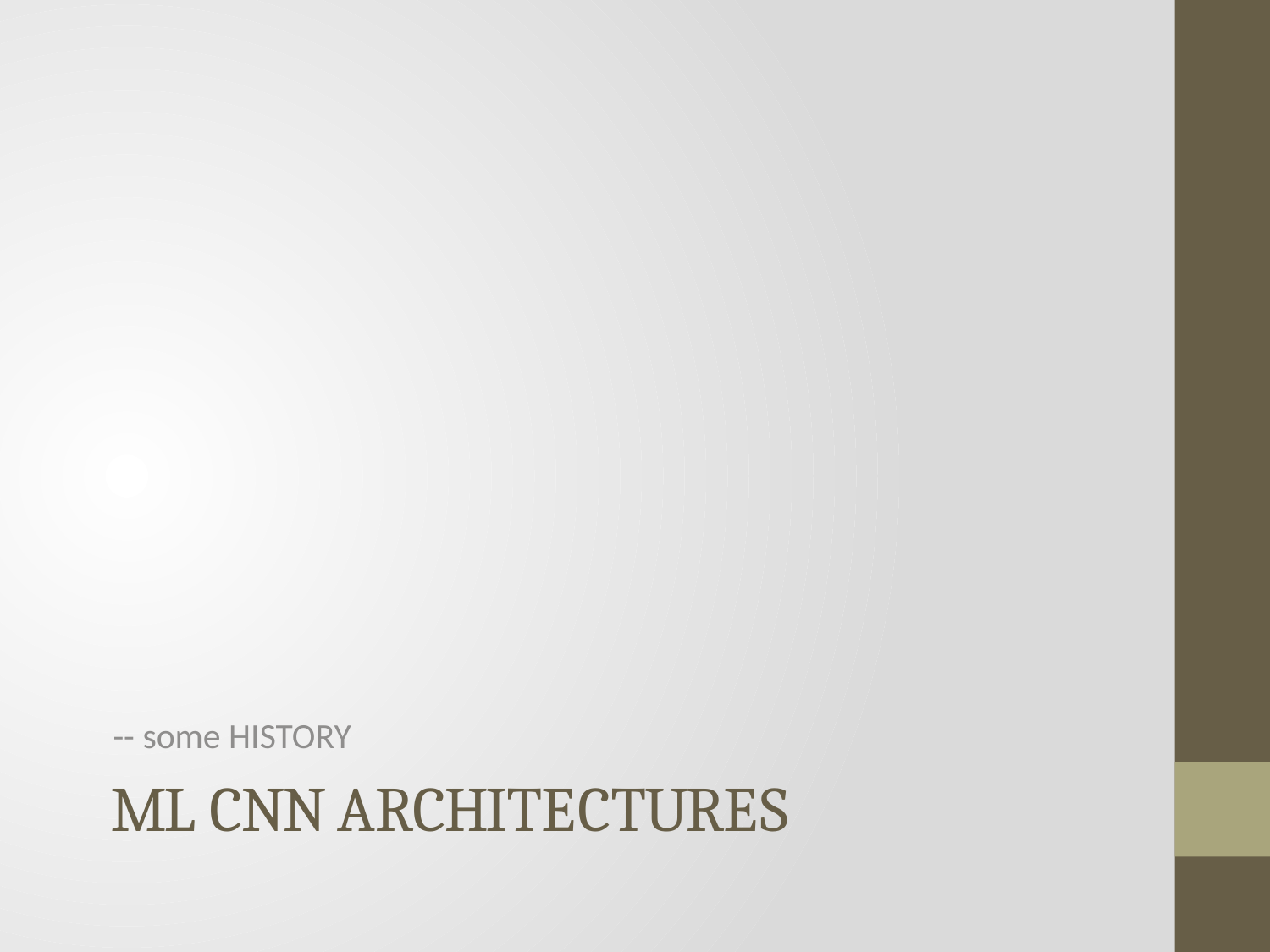

-- some HISTORY
# ML CNN Architectures